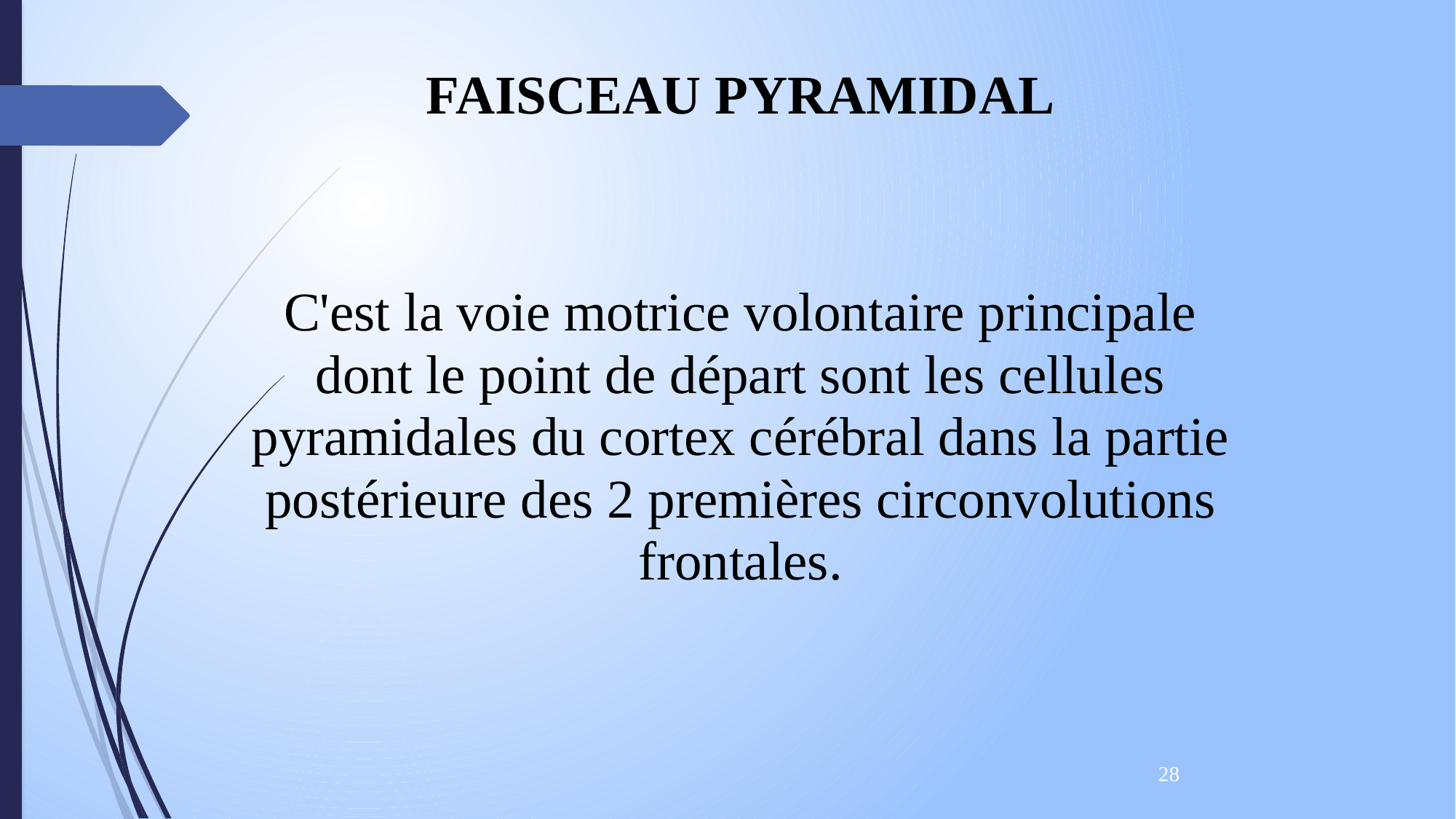

FAISCEAU PYRAMIDAL
C'est la voie motrice volontaire principale dont le point de départ sont les cellules pyramidales du cortex cérébral dans la partie postérieure des 2 premières circonvolutions frontales.
28